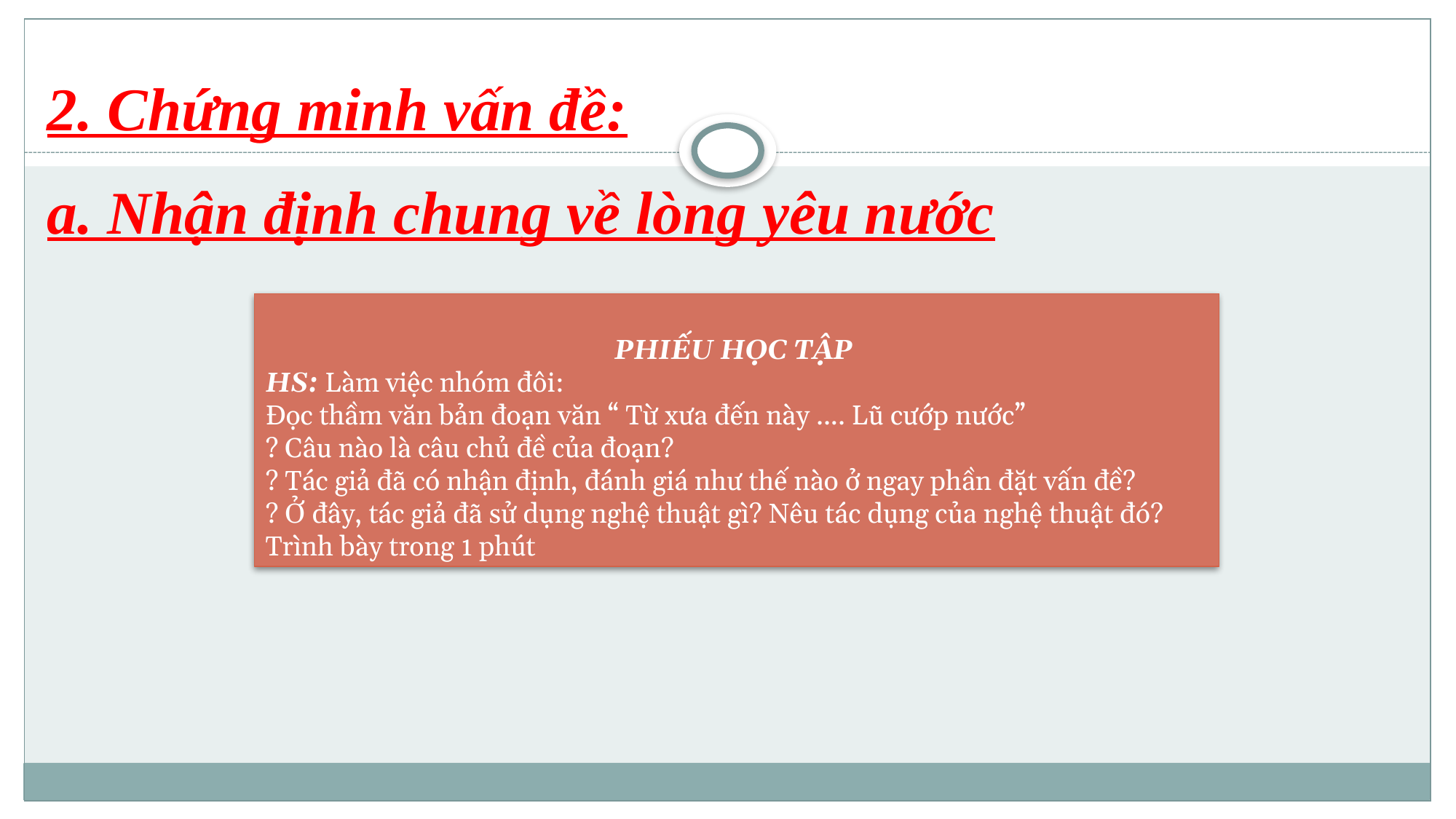

2. Chứng minh vấn đề:
a. Nhận định chung về lòng yêu nước

PHIẾU HỌC TẬP
HS: Làm việc nhóm đôi:
Đọc thầm văn bản đoạn văn “ Từ xưa đến này .... Lũ cướp nước”
? Câu nào là câu chủ đề của đoạn?
? Tác giả đã có nhận định, đánh giá như thế nào ở ngay phần đặt vấn đề?
? Ở đây, tác giả đã sử dụng nghệ thuật gì? Nêu tác dụng của nghệ thuật đó?
Trình bày trong 1 phút